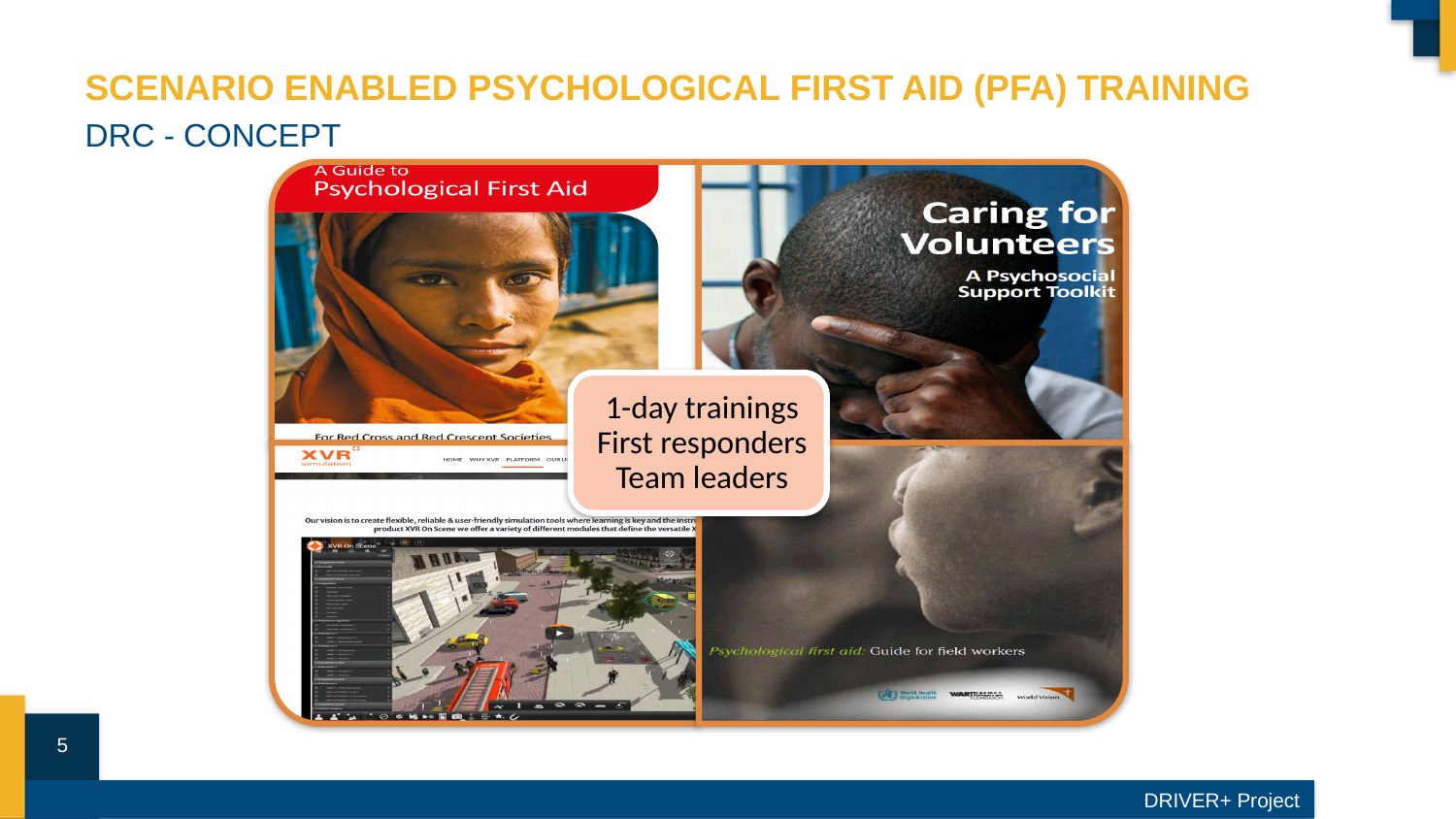

# Scenario enabled psychological first aid (PFA) training
DRC - Concept

1-day trainings First responders Team leaders
5
DRIVER+ Project